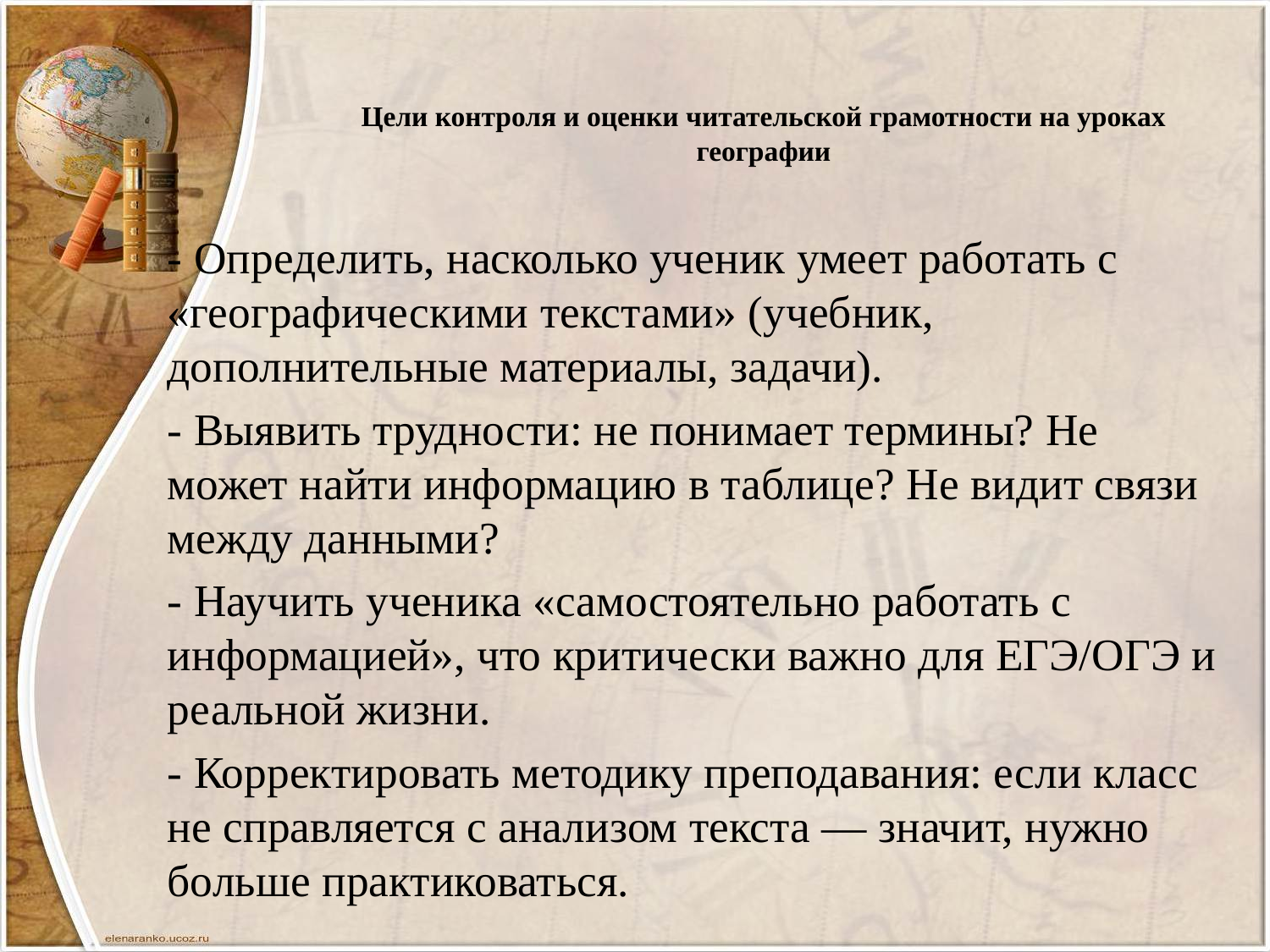

# Цели контроля и оценки читательской грамотности на уроках географии
- Определить, насколько ученик умеет работать с «географическими текстами» (учебник, дополнительные материалы, задачи).
- Выявить трудности: не понимает термины? Не может найти информацию в таблице? Не видит связи между данными?
- Научить ученика «самостоятельно работать с информацией», что критически важно для ЕГЭ/ОГЭ и реальной жизни.
- Корректировать методику преподавания: если класс не справляется с анализом текста — значит, нужно больше практиковаться.